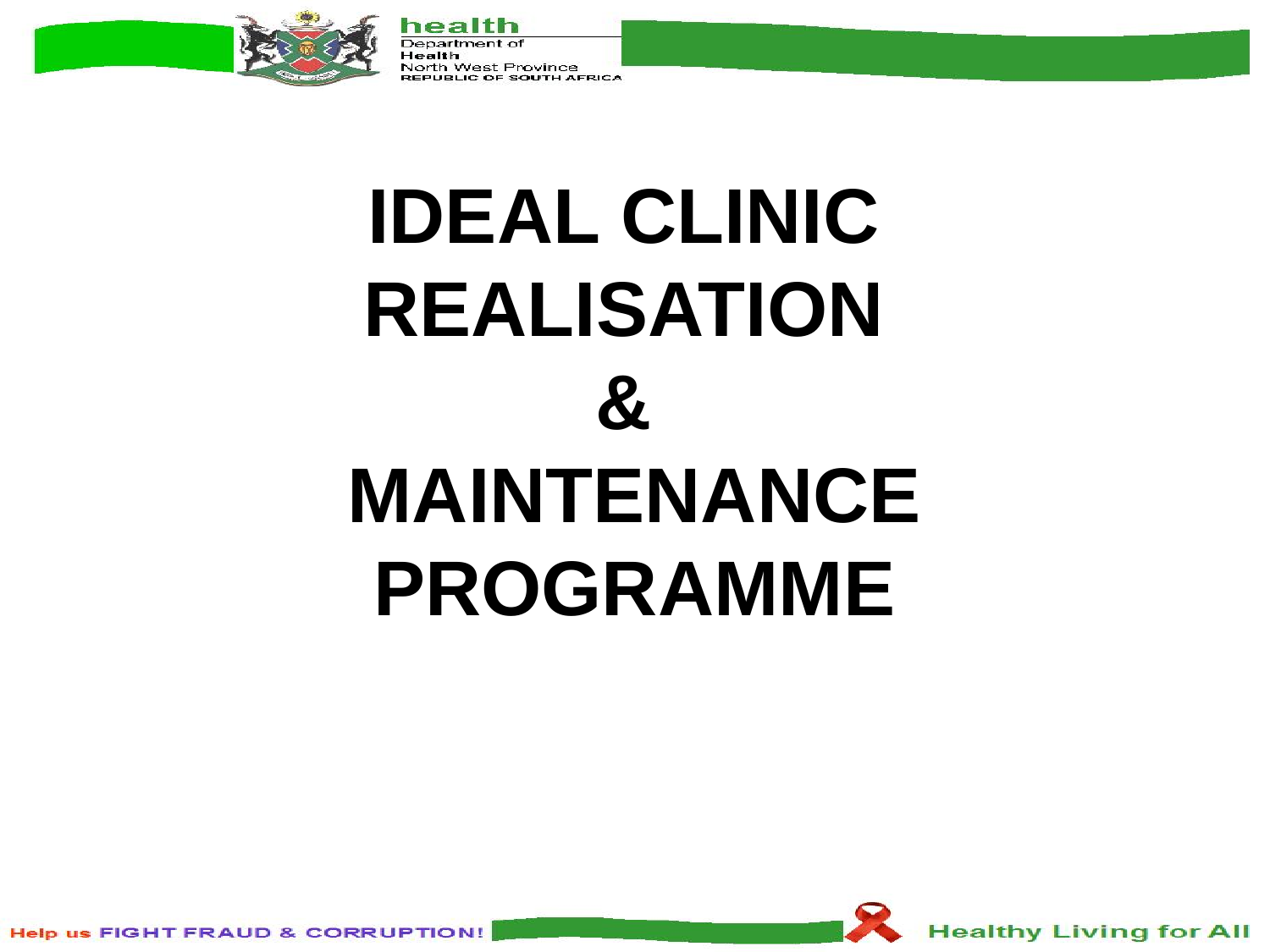

# Ideal Clinic Realisation & Maintenance Programme